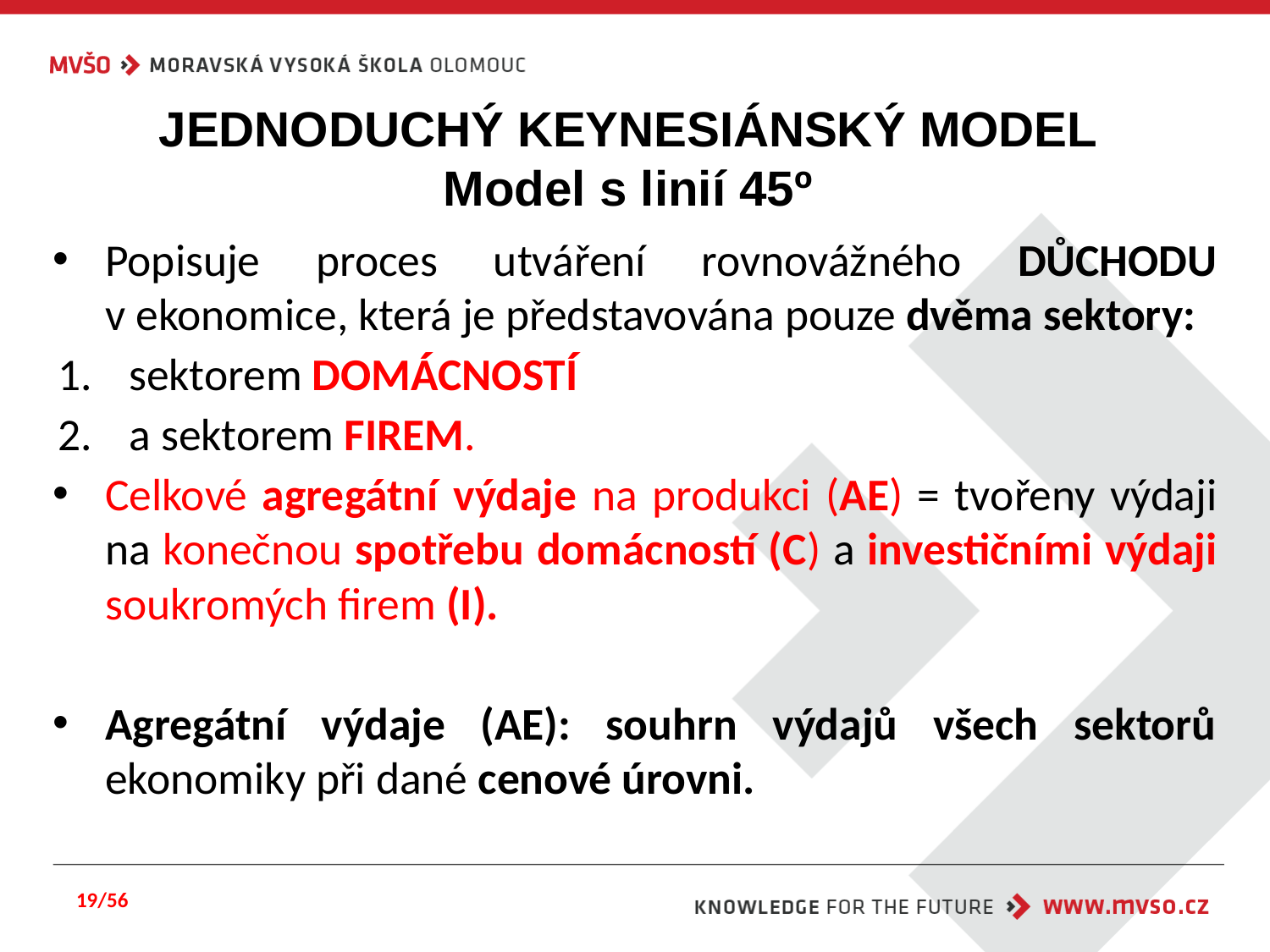

# JEDNODUCHÝ KEYNESIÁNSKÝ MODEL Model s linií 45º
Popisuje proces utváření rovnovážného DŮCHODU v ekonomice, která je představována pouze dvěma sektory:
sektorem DOMÁCNOSTÍ
a sektorem FIREM.
Celkové agregátní výdaje na produkci (AE) = tvořeny výdaji na konečnou spotřebu domácností (C) a investičními výdaji soukromých firem (I).

Agregátní výdaje (AE): souhrn výdajů všech sektorů ekonomiky při dané cenové úrovni.
19/56